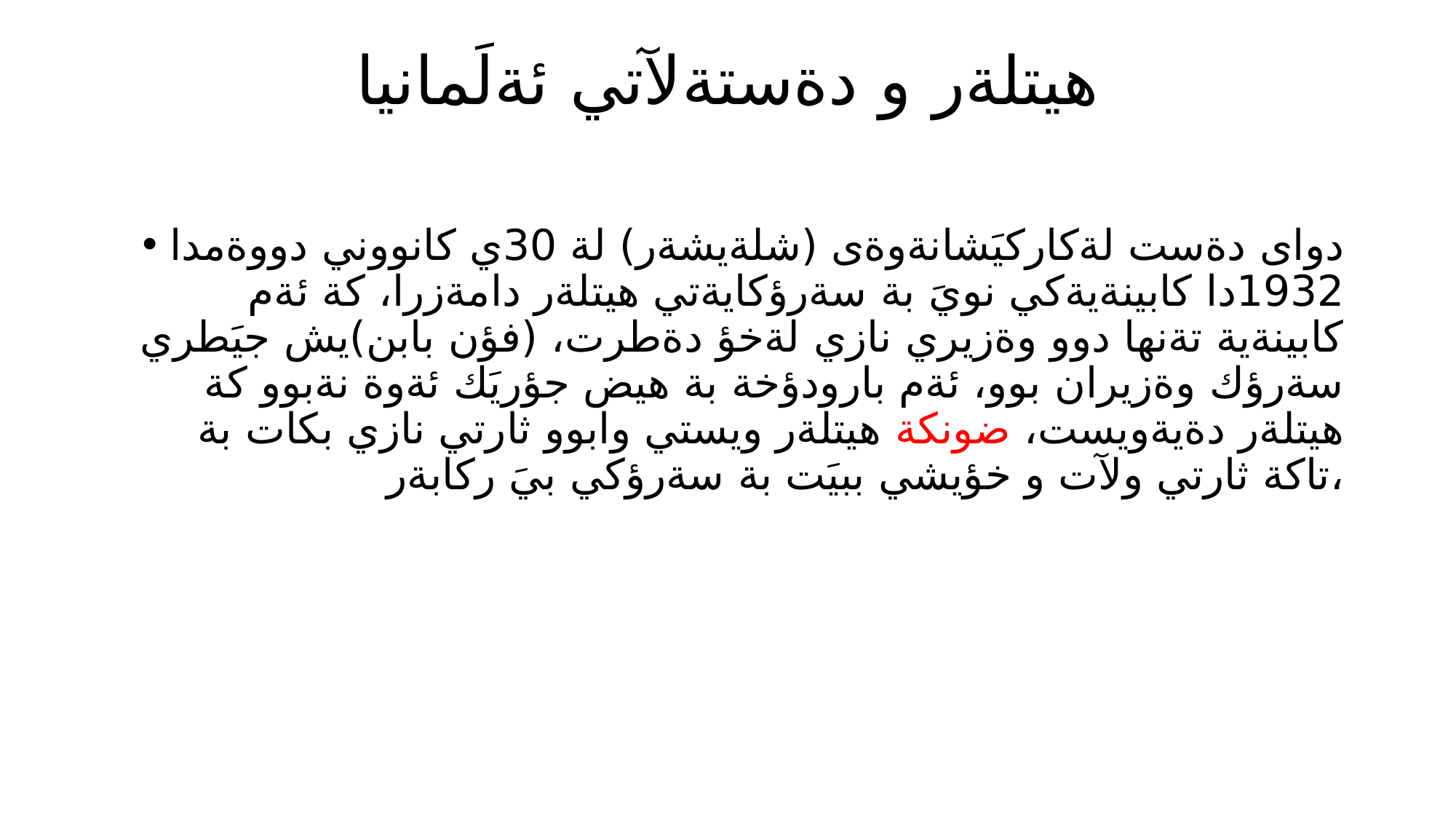

# هيتلةر و دةستةلآتي ئةلَمانيا
دواى دةست لةكاركيَشانةوةى (شلةيشةر) لة 30ي كانووني دووةمدا 1932دا كابينةيةكي نويَ بة سةرؤكايةتي هيتلةر دامةزرا، كة ئةم كابينةية تةنها دوو وةزيري نازي لةخؤ دةطرت، (فؤن بابن)يش جيَطري سةرؤك وةزيران بوو، ئةم بارودؤخة بة هيض جؤريَك ئةوة نةبوو كة هيتلةر دةيةويست، ضونكة هيتلةر ويستي وابوو ثارتي نازي بكات بة تاكة ثارتي ولآت و خؤيشي ببيَت بة سةرؤكي بيَ ركابةر،